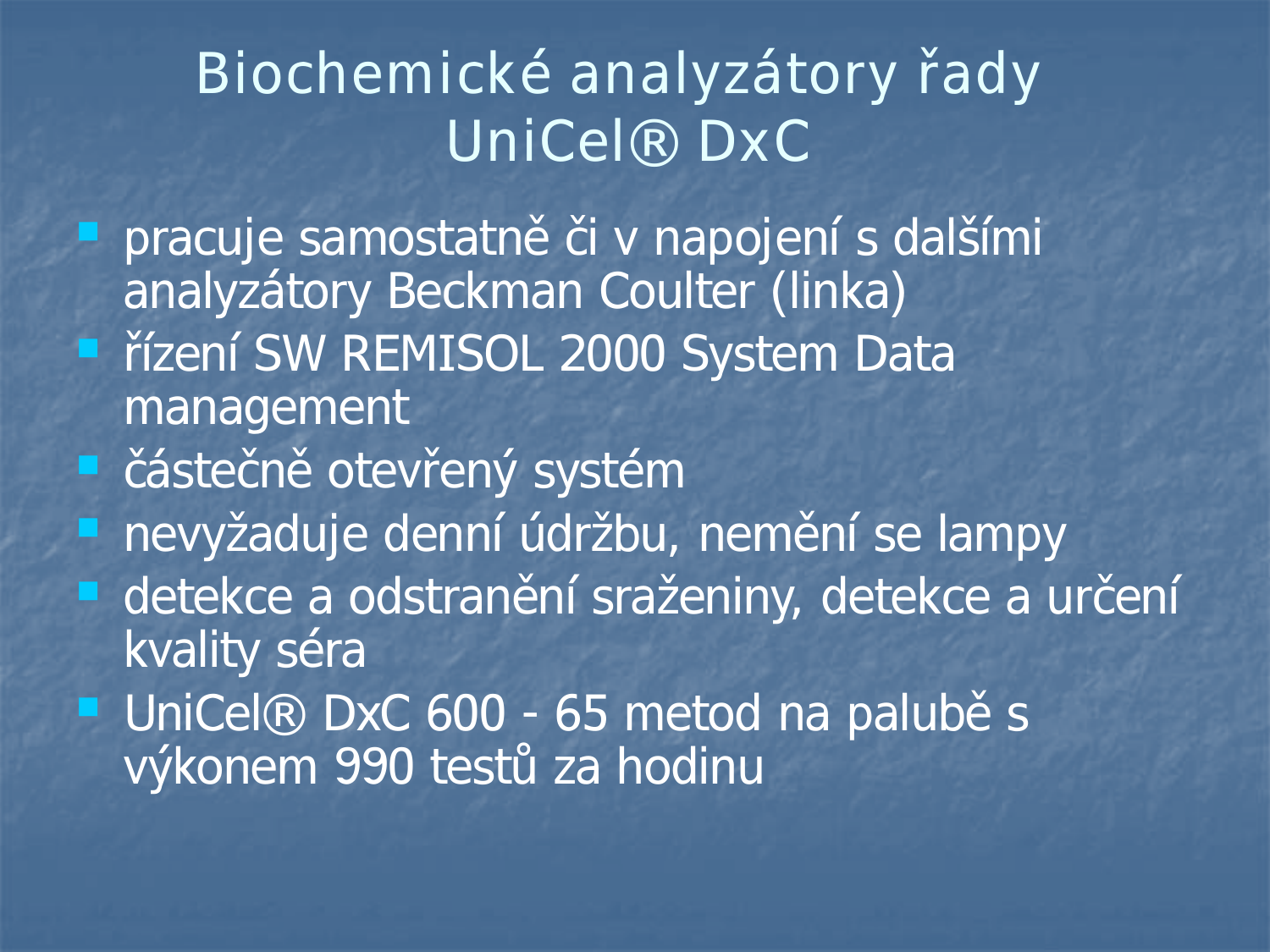

# Biochemické analyzátory řady UniCel® DxC
pracuje samostatně či v napojení s dalšími analyzátory Beckman Coulter (linka)
řízení SW REMISOL 2000 System Data management
částečně otevřený systém
nevyžaduje denní údržbu, nemění se lampy
detekce a odstranění sraženiny, detekce a určení kvality séra
UniCel® DxC 600 - 65 metod na palubě s výkonem 990 testů za hodinu